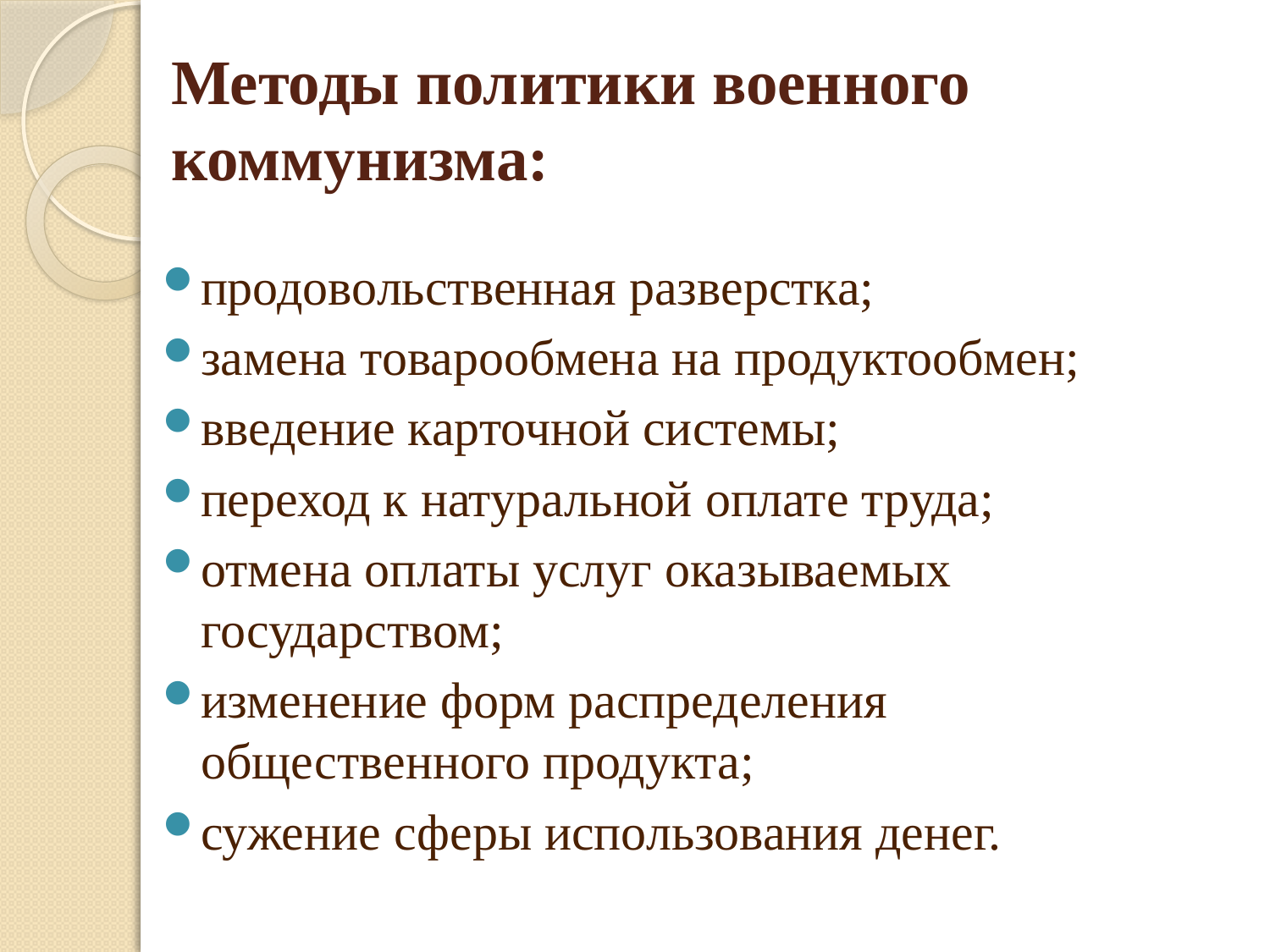

# Методы политики военного коммунизма:
продовольственная разверстка;
замена товарообмена на продуктообмен;
введение карточной системы;
переход к натуральной оплате труда;
отмена оплаты услуг оказываемых государством;
изменение форм распределения общественного продукта;
сужение сферы использования денег.